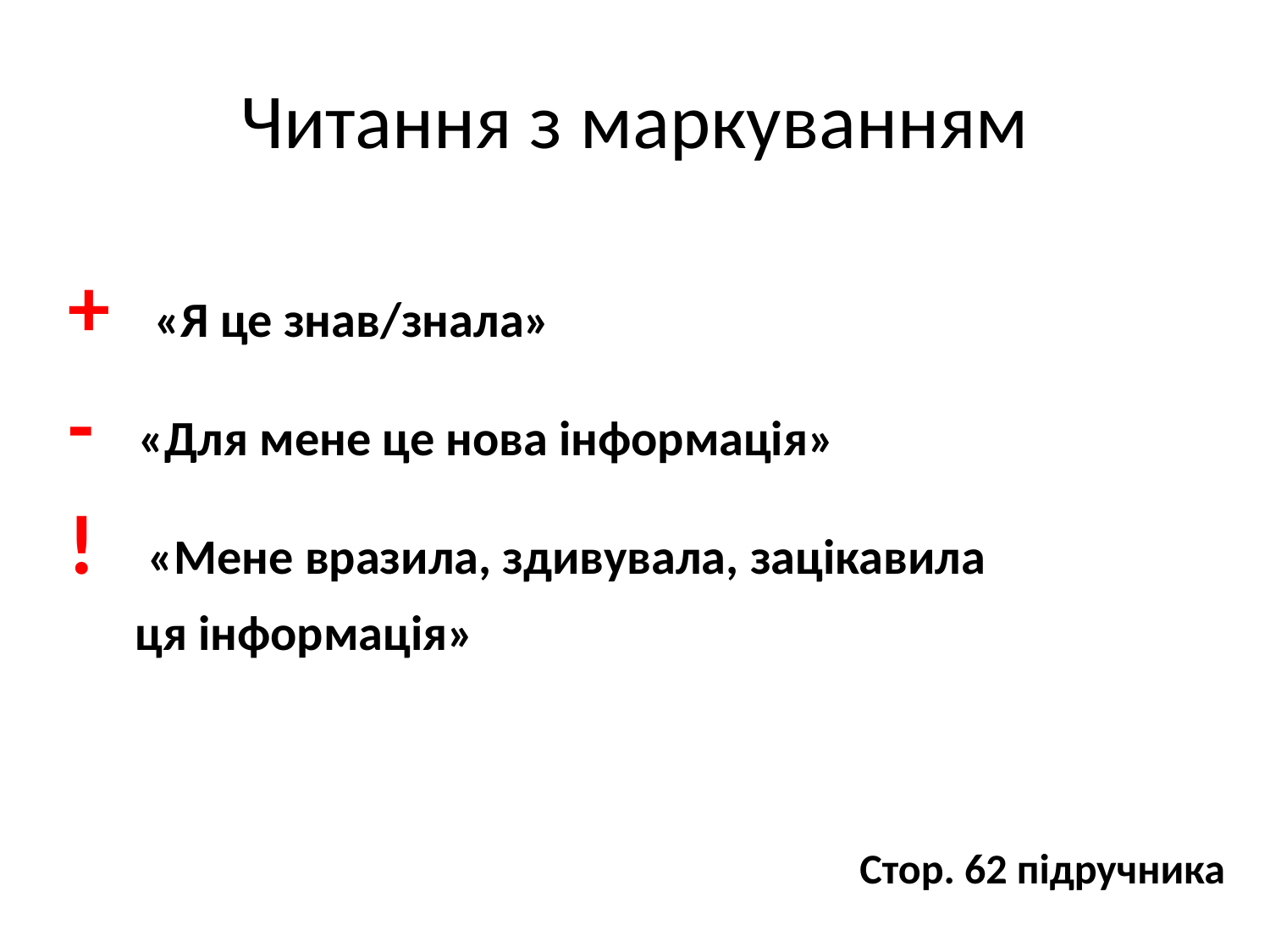

# Читання з маркуванням
+    «Я це знав/знала»
-    «Для мене це нова інформація»
!    «Мене вразила, здивувала, зацікавила
      ця інформація»
Стор. 62 підручника